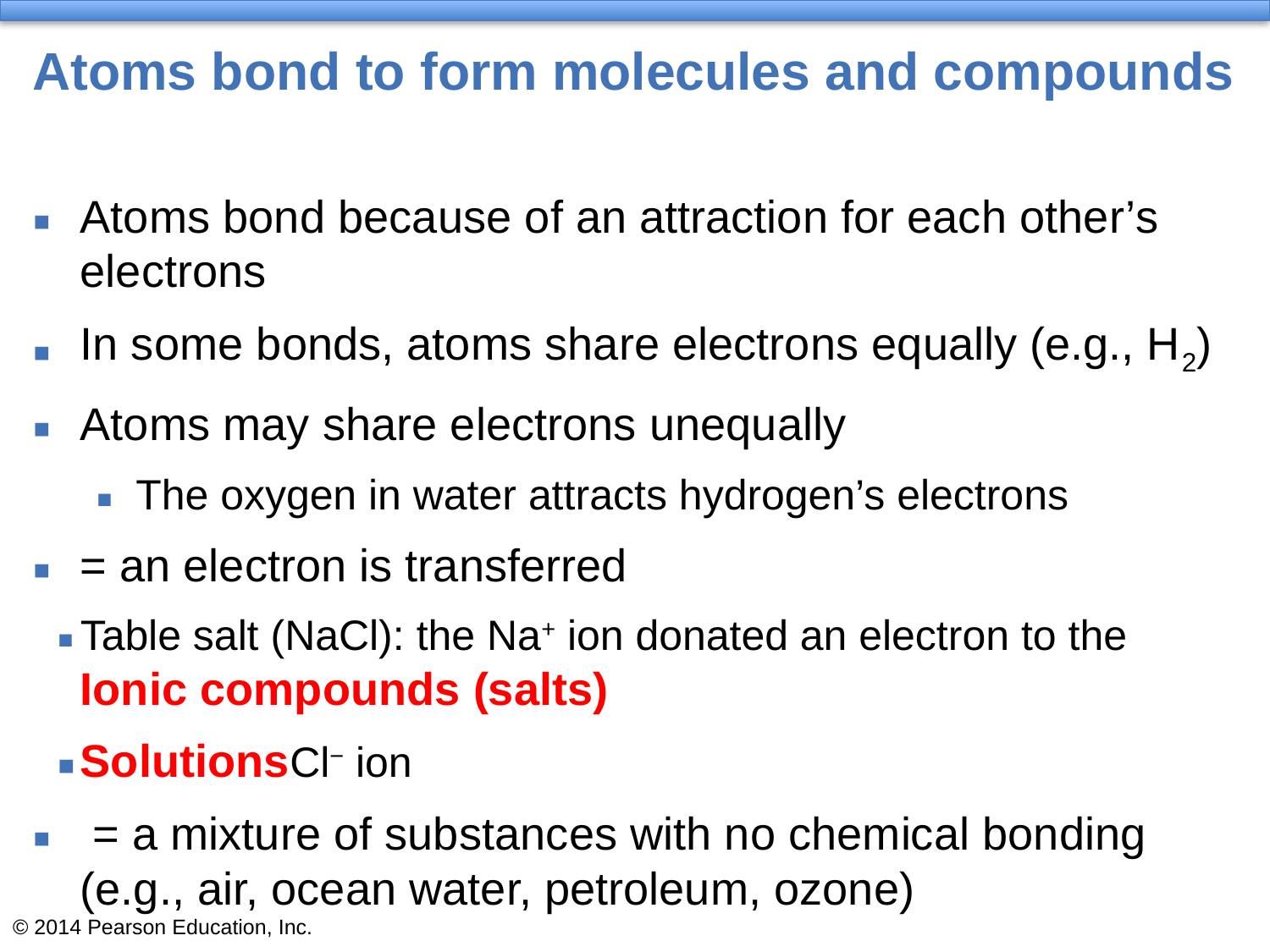

# Atoms bond to form molecules and compounds
Atoms bond because of an attraction for each other’s electrons
In some bonds, atoms share electrons equally (e.g., H2)
Atoms may share electrons unequally
The oxygen in water attracts hydrogen’s electrons
= an electron is transferred
Table salt (NaCl): the Na+ ion donated an electron to the Ionic compounds (salts)
SolutionsCl− ion
 = a mixture of substances with no chemical bonding (e.g., air, ocean water, petroleum, ozone)
© 2014 Pearson Education, Inc.